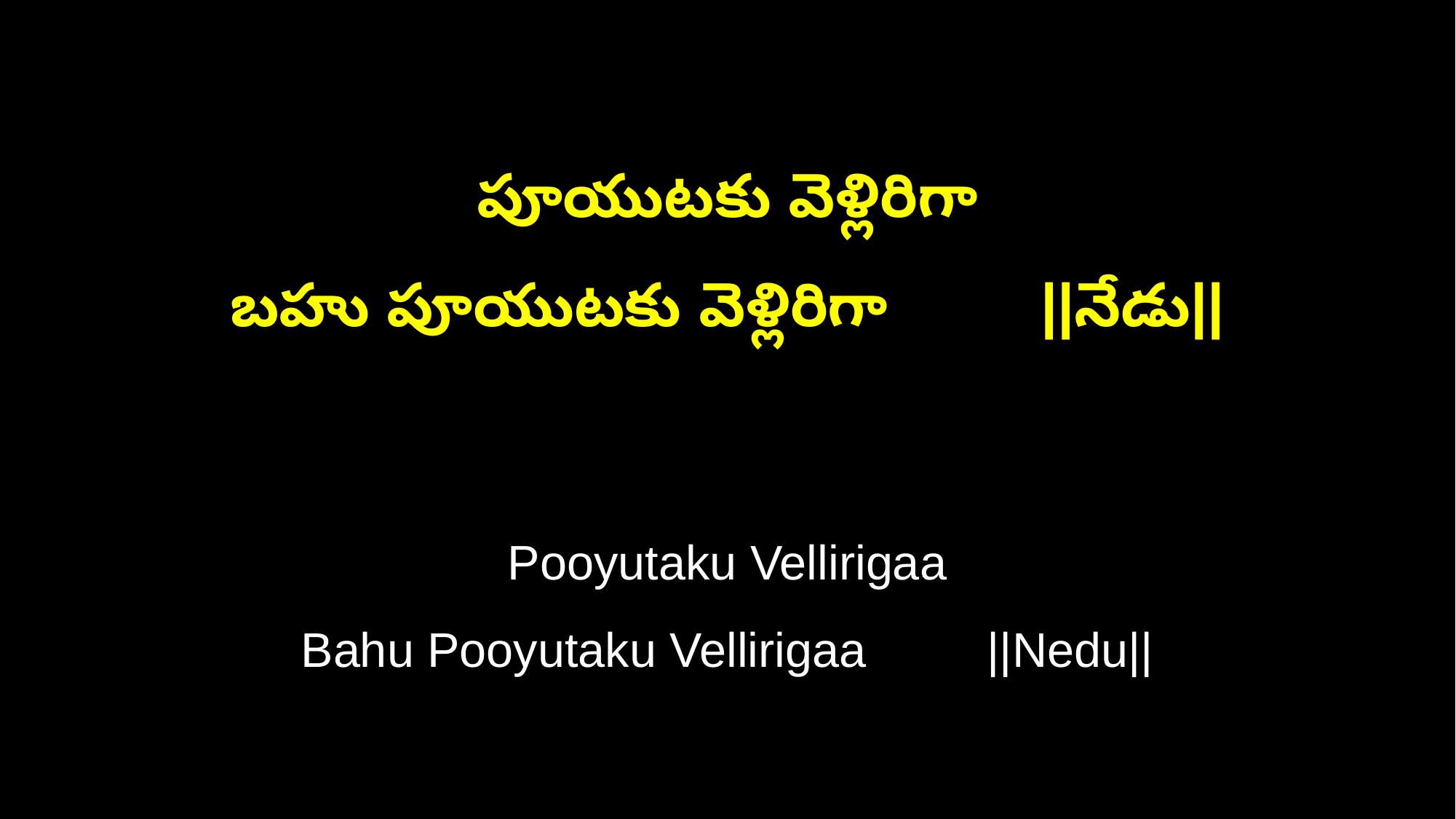

పూయుటకు వెళ్లిరిగా
బహు పూయుటకు వెళ్లిరిగా         ||నేడు||
Pooyutaku Vellirigaa
Bahu Pooyutaku Vellirigaa         ||Nedu||